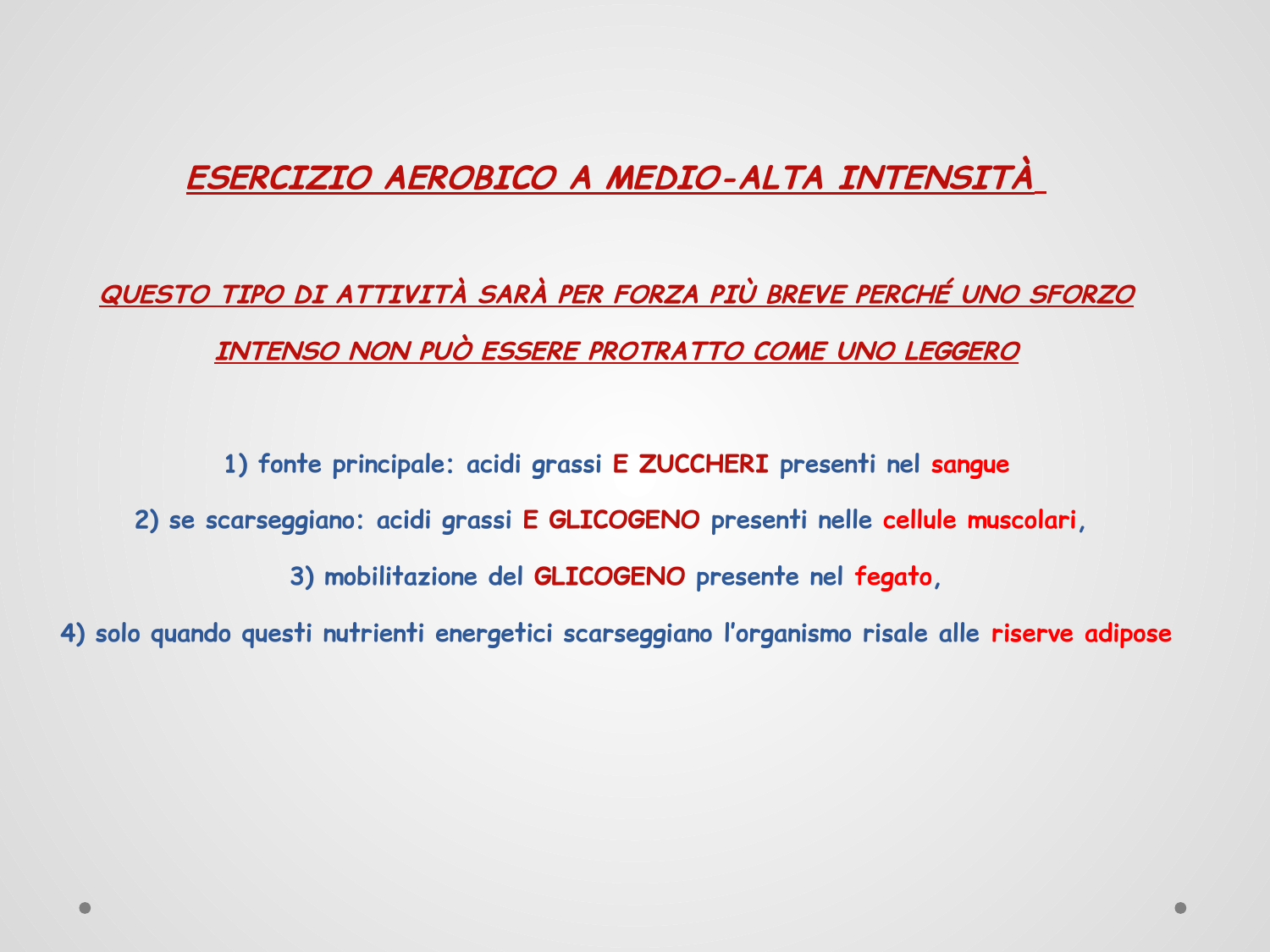

ESERCIZIO AEROBICO A MEDIO-ALTA INTENSITÀ
QUESTO TIPO DI ATTIVITÀ SARÀ PER FORZA PIÙ BREVE PERCHÉ UNO SFORZO INTENSO NON PUÒ ESSERE PROTRATTO COME UNO LEGGERO
1) fonte principale: acidi grassi E ZUCCHERI presenti nel sangue
2) se scarseggiano: acidi grassi E GLICOGENO presenti nelle cellule muscolari,
3) mobilitazione del GLICOGENO presente nel fegato,
4) solo quando questi nutrienti energetici scarseggiano l’organismo risale alle riserve adipose